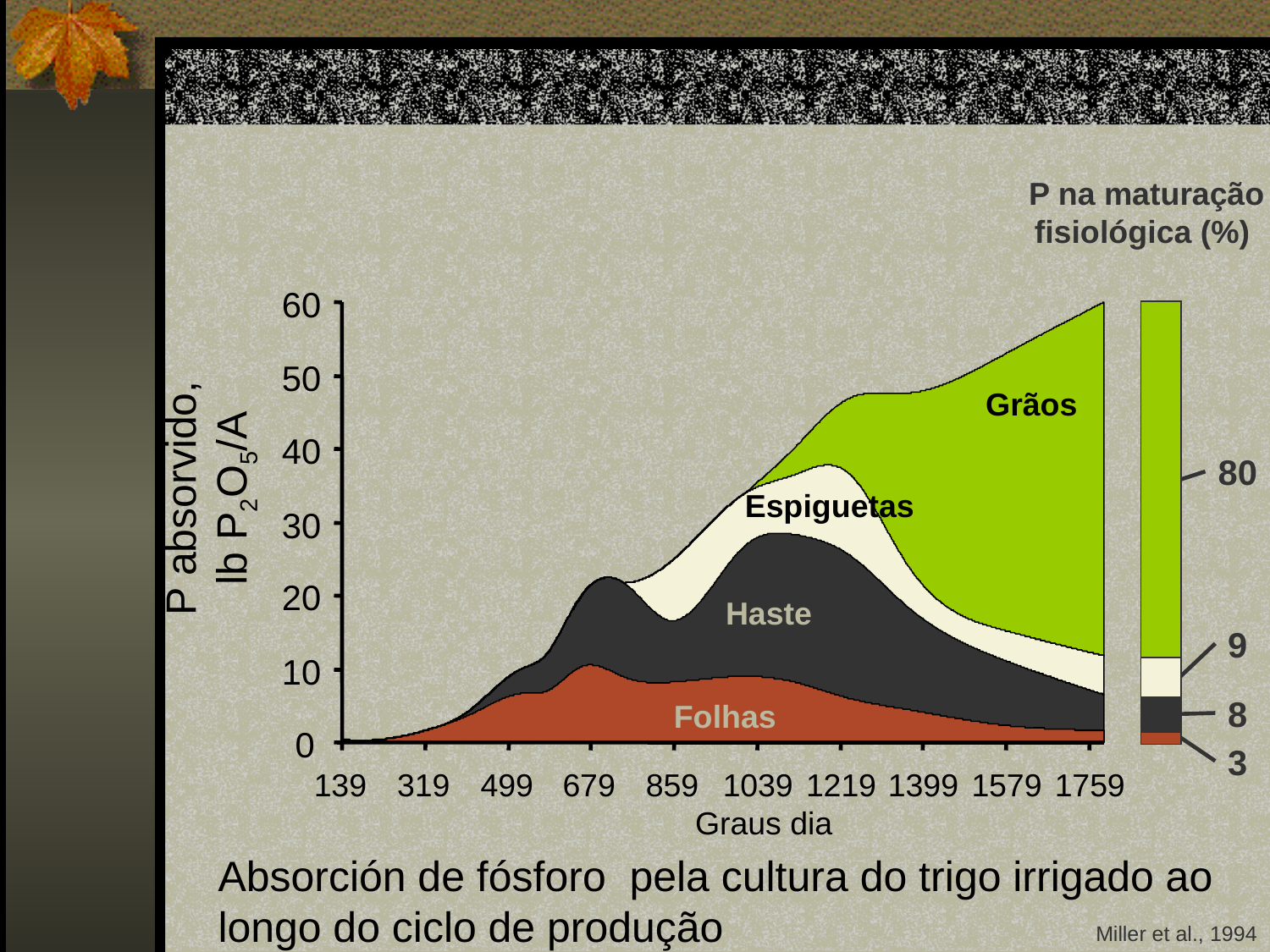

P na maturação fisiológica (%)
60

50

Grãos
40

80
P absorvido,
lb P2O5/A

Espiguetas
30

20
Haste

9

10

8
Folhas

0

3

139
319
499
679
859
1039
1219
1399
1579
1759
Graus dia
Absorción de fósforo  pela cultura do trigo irrigado ao longo do ciclo de produção
Miller et al., 1994